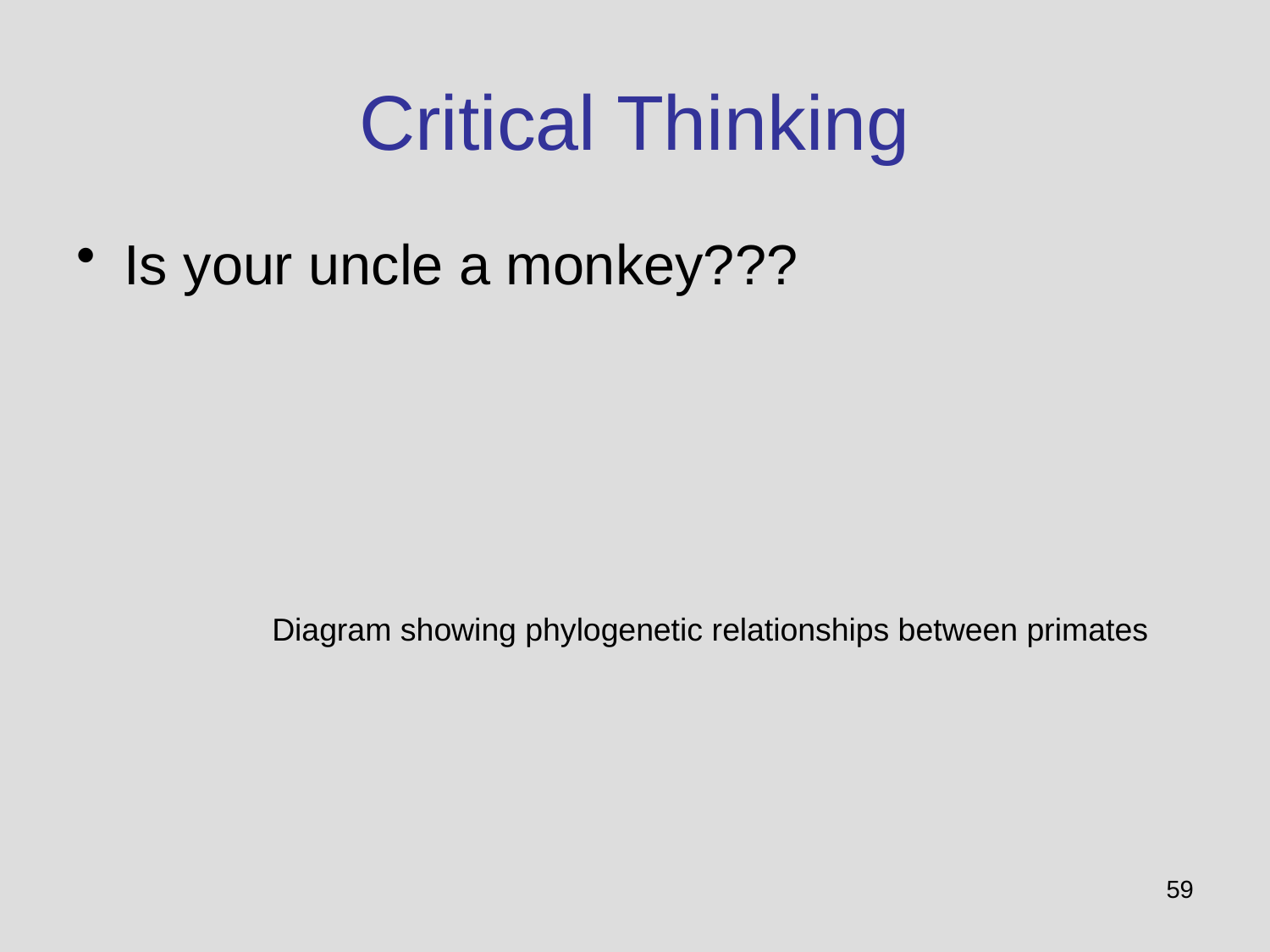

# Critical Thinking
Is your uncle a monkey???

Diagram showing phylogenetic relationships between primates
59